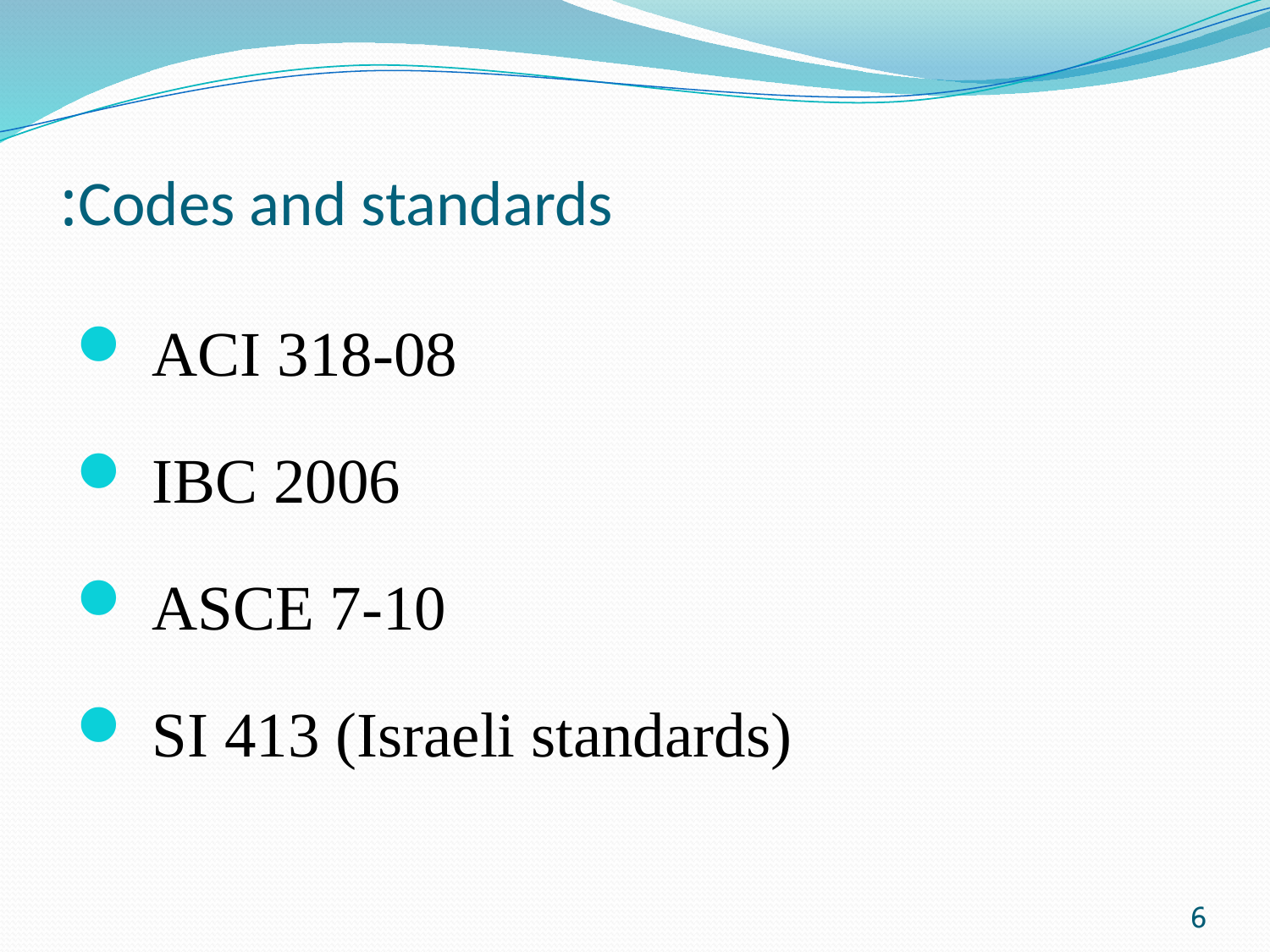

# Codes and standards:
 ACI 318-08
 IBC 2006
 ASCE 7-10
 SI 413 (Israeli standards)
6